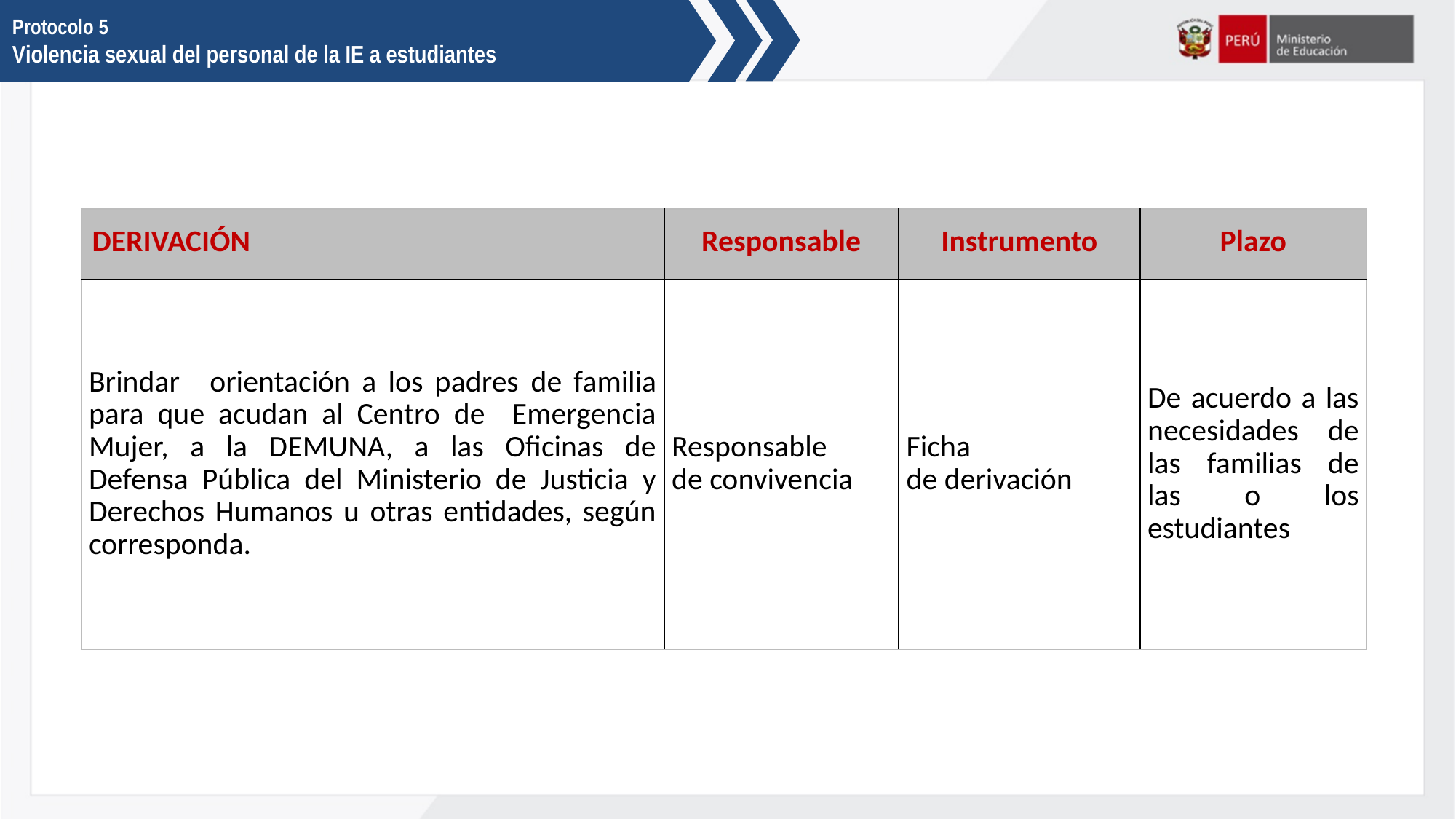

Protocolo 5
Violencia sexual del personal de la IE a estudiantes
| DERIVACIÓN | Responsable | Instrumento | Plazo |
| --- | --- | --- | --- |
| Brindar orientación a los padres de familia para que acudan al Centro de Emergencia Mujer, a la DEMUNA, a las Oficinas de Defensa Pública del Ministerio de Justicia y Derechos Humanos u otras entidades, según corresponda. | Responsable de convivencia | Ficha de derivación | De acuerdo a las necesidades de las familias de las o los estudiantes |